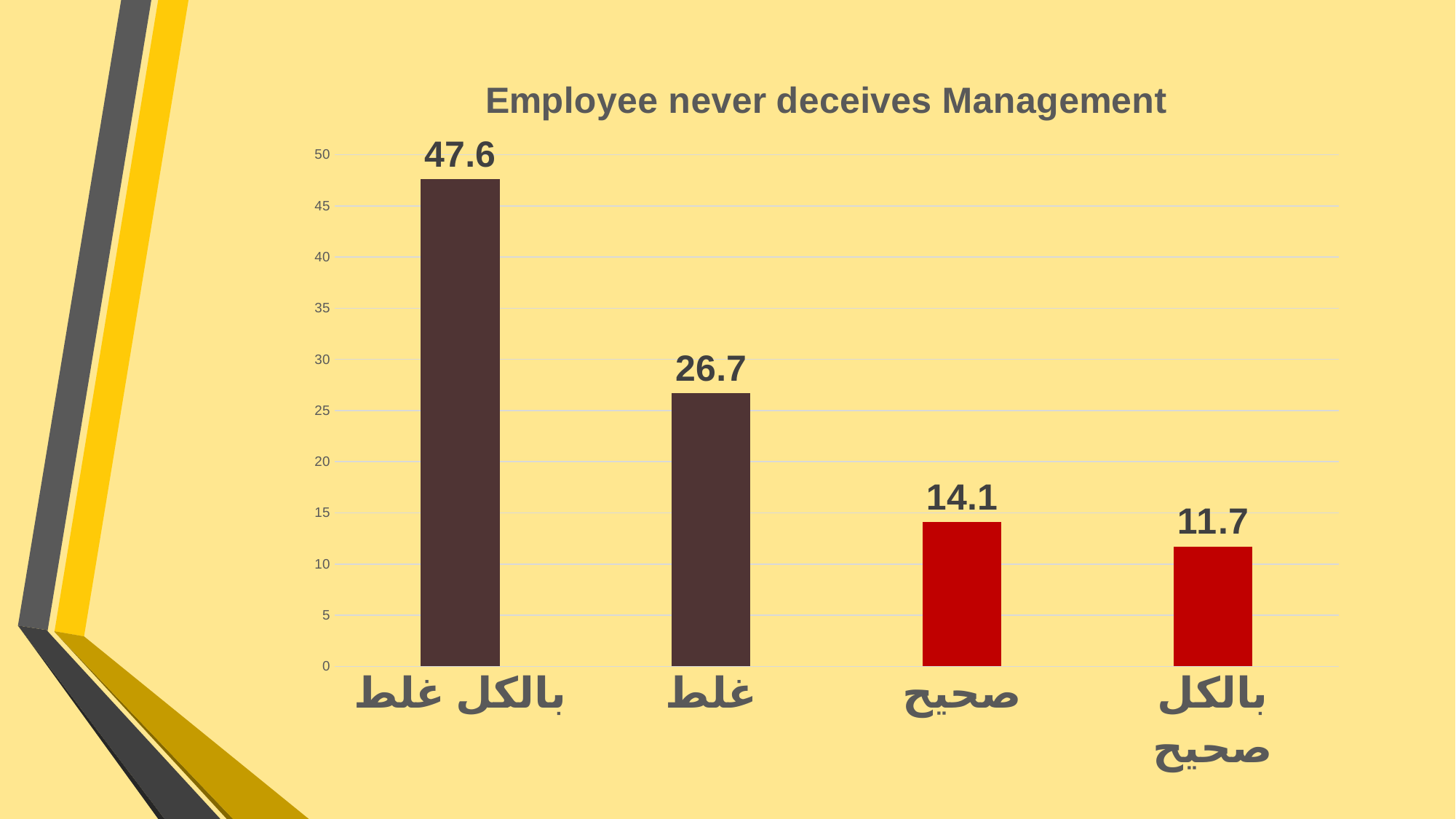

### Chart: Employee never deceives Management

| Category |  |
|---|---|
| بالکل غلط | 47.6 |
| غلط | 26.7 |
| صحیح | 14.1 |
| بالکل صحیح | 11.7 |